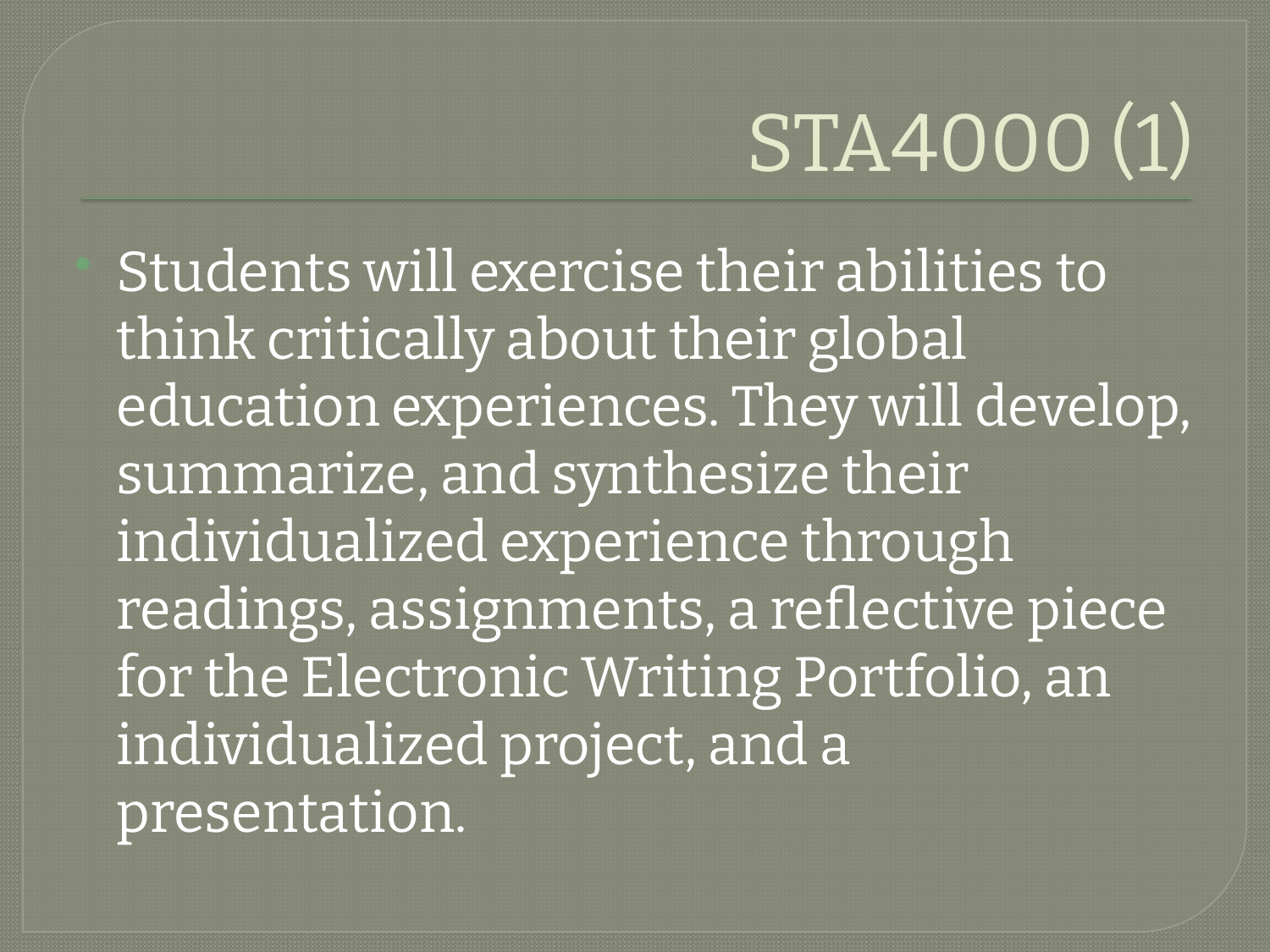

# STA4000 (1)
Students will exercise their abilities to think critically about their global education experiences. They will develop, summarize, and synthesize their individualized experience through readings, assignments, a reflective piece for the Electronic Writing Portfolio, an individualized project, and a presentation.